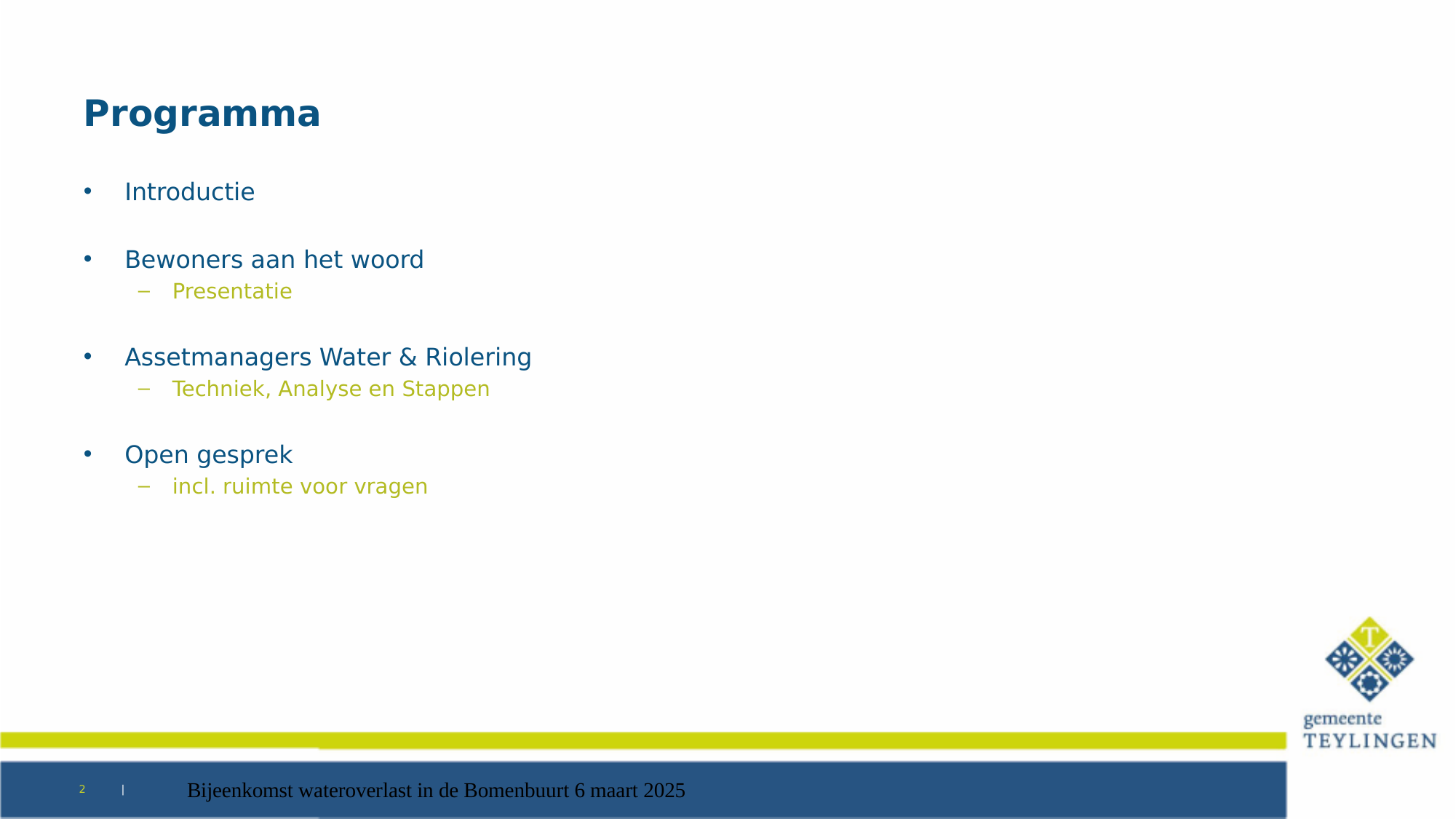

# Programma
Introductie

Bewoners aan het woord
Presentatie

Assetmanagers Water & Riolering
Techniek, Analyse en Stappen

Open gesprek
incl. ruimte voor vragen
2
Bijeenkomst wateroverlast in de Bomenbuurt 6 maart 2025